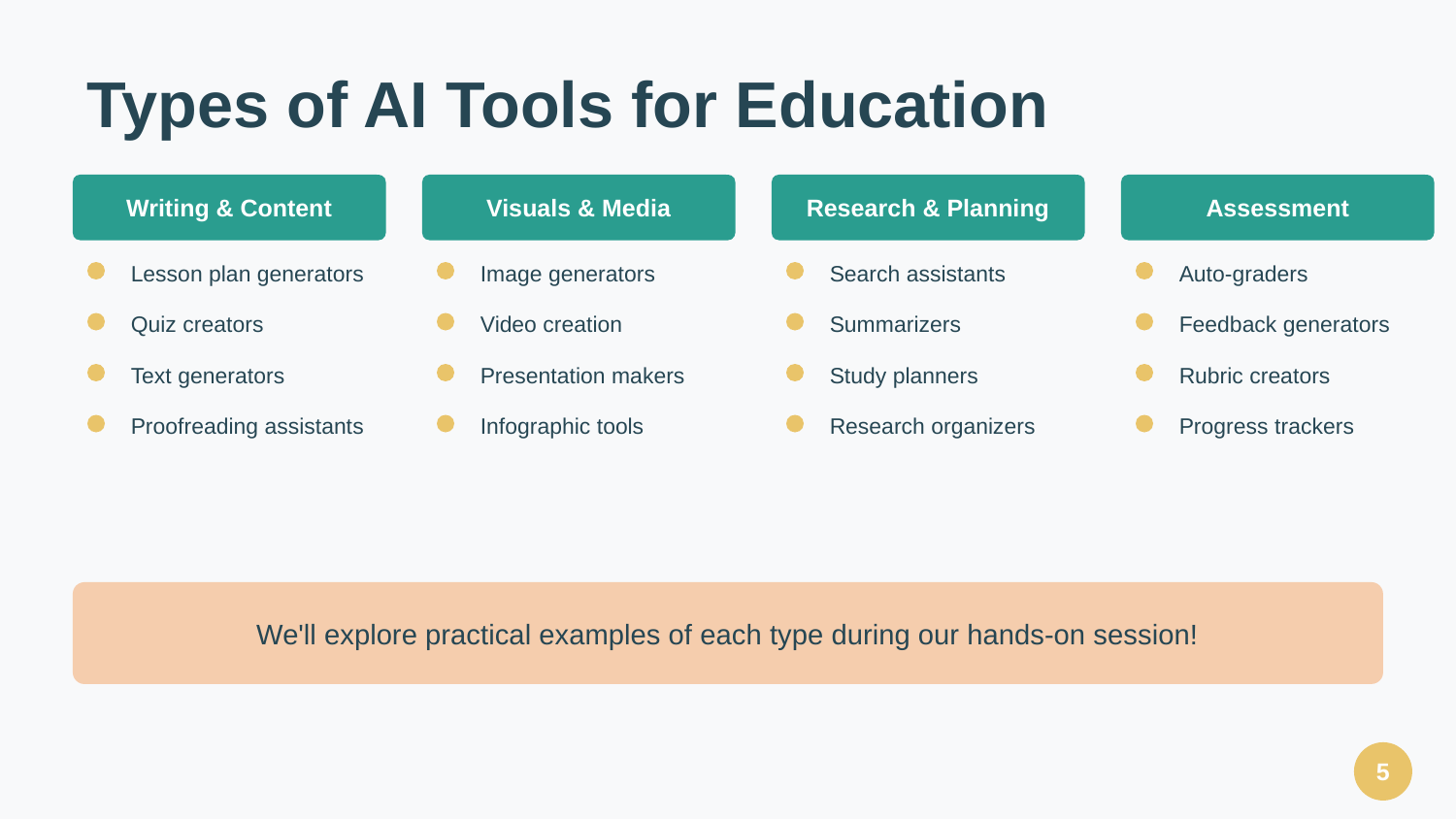

Types of AI Tools for Education

Writing & Content

Visuals & Media

Research & Planning

Assessment
Lesson plan generators
Image generators
Search assistants
Auto-graders

Quiz creators
Video creation
Summarizers
Feedback generators

Text generators
Presentation makers
Study planners
Rubric creators

Proofreading assistants
Infographic tools
Research organizers
Progress trackers

We'll explore practical examples of each type during our hands-on session!

5